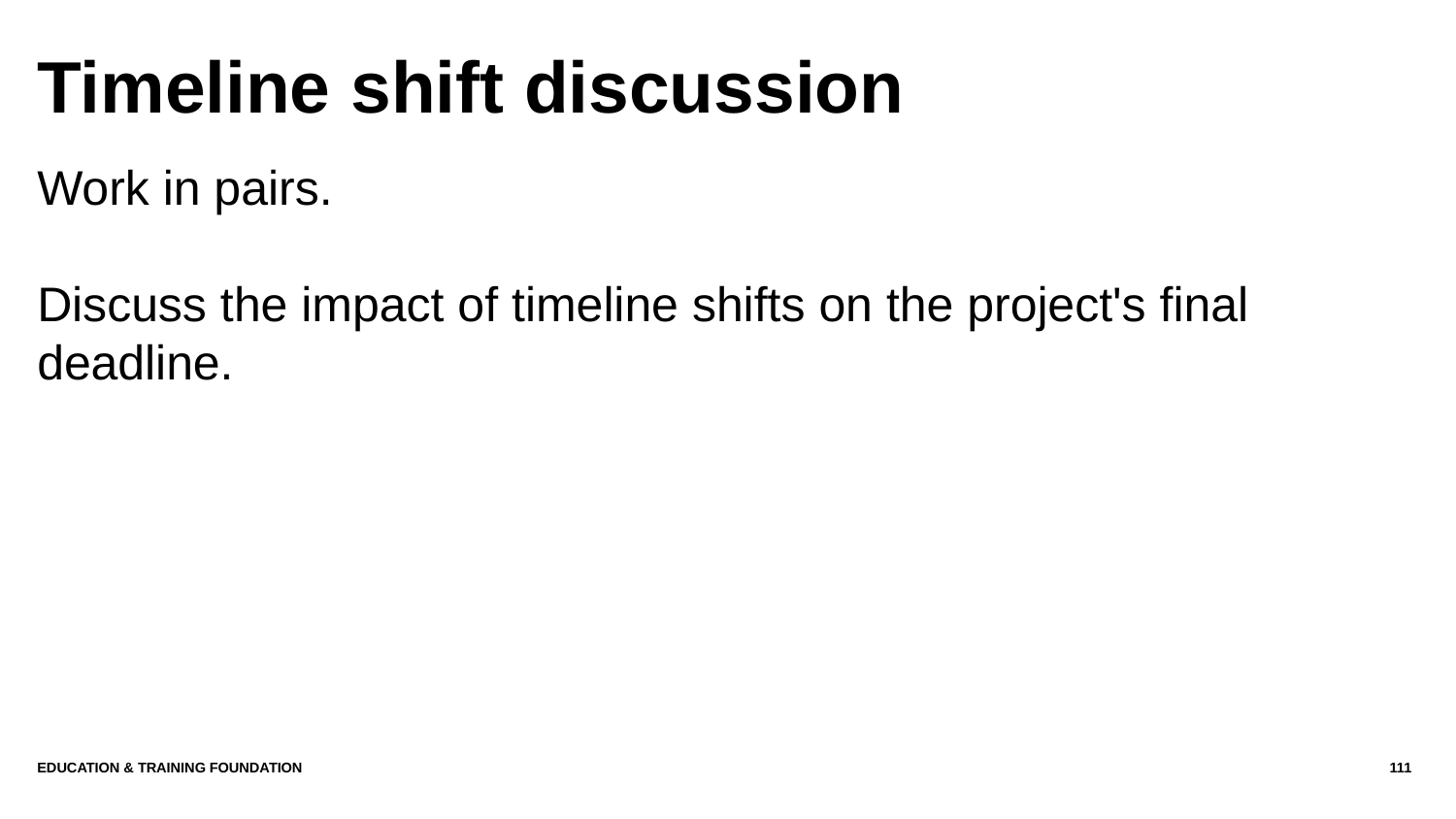

# Timeline shift discussion
Work in pairs.

Discuss the impact of timeline shifts on the project's final deadline.
Education & Training Foundation
111